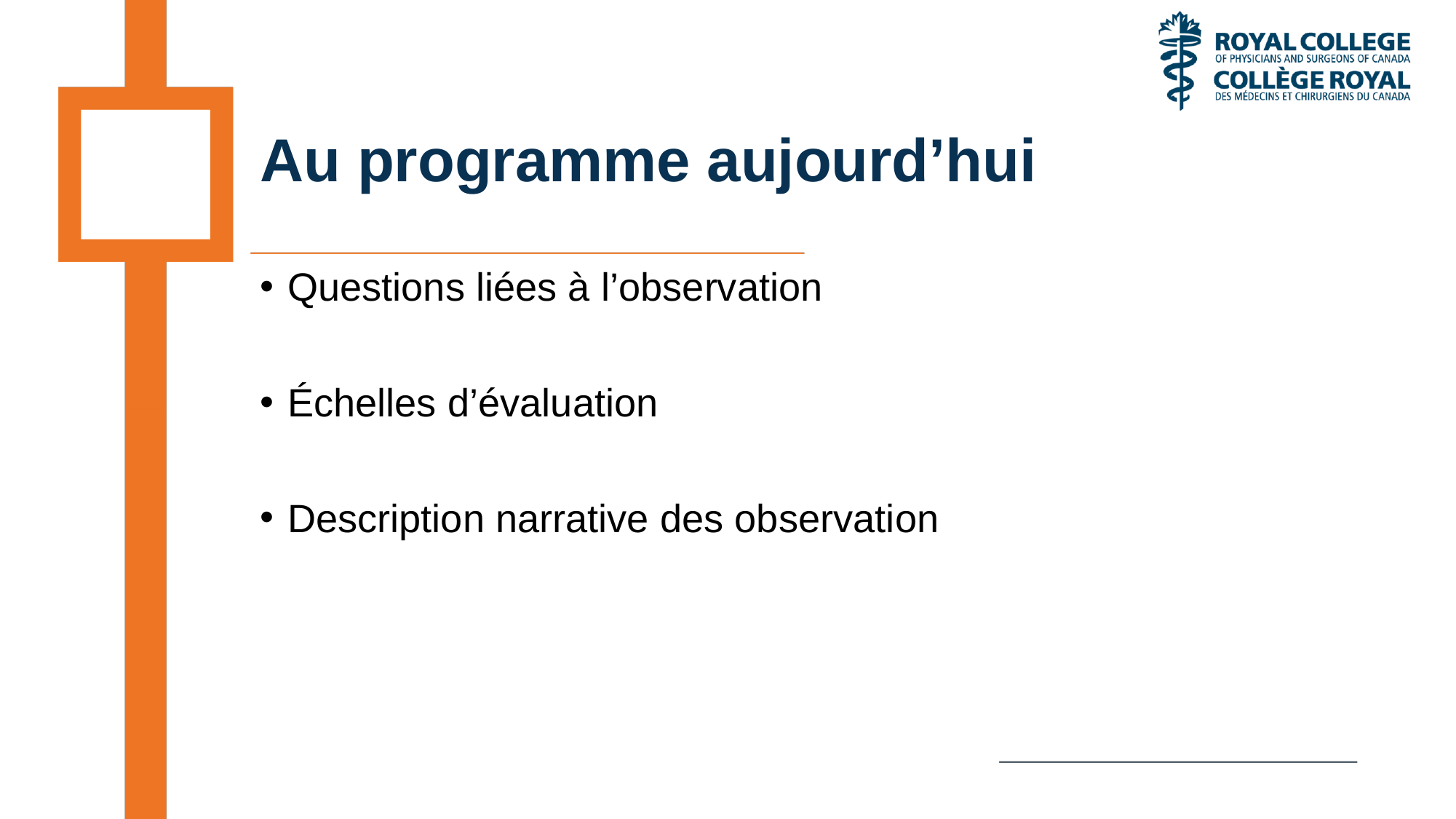

# Au programme aujourd’hui
Questions liées à l’observation

Échelles d’évaluation

Description narrative des observation